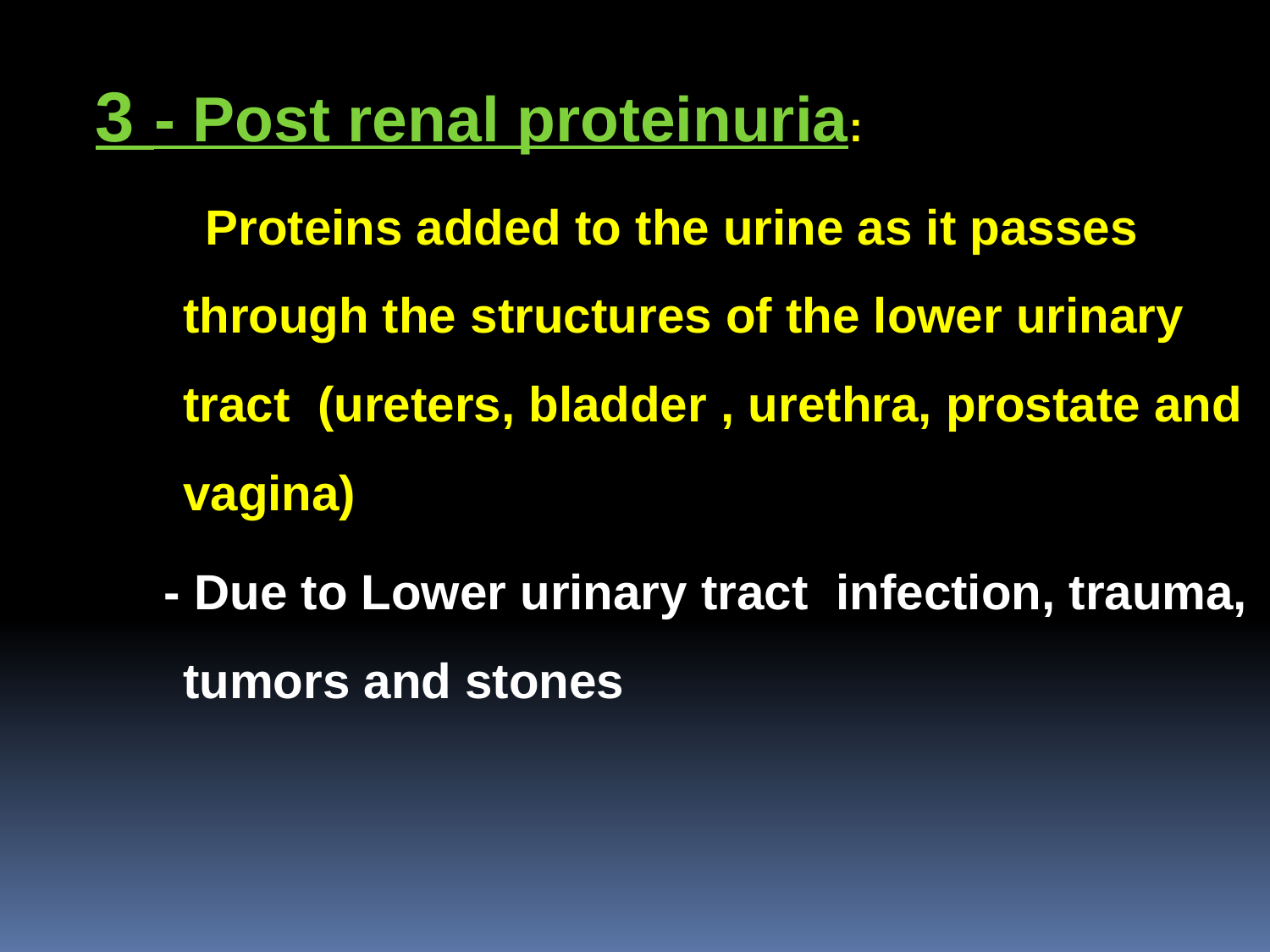

3 - Post renal proteinuria:
        Proteins added to the urine as it passes through the structures of the lower urinary tract  (ureters, bladder , urethra, prostate and vagina)
     - Due to Lower urinary tract  infection, trauma, tumors and stones